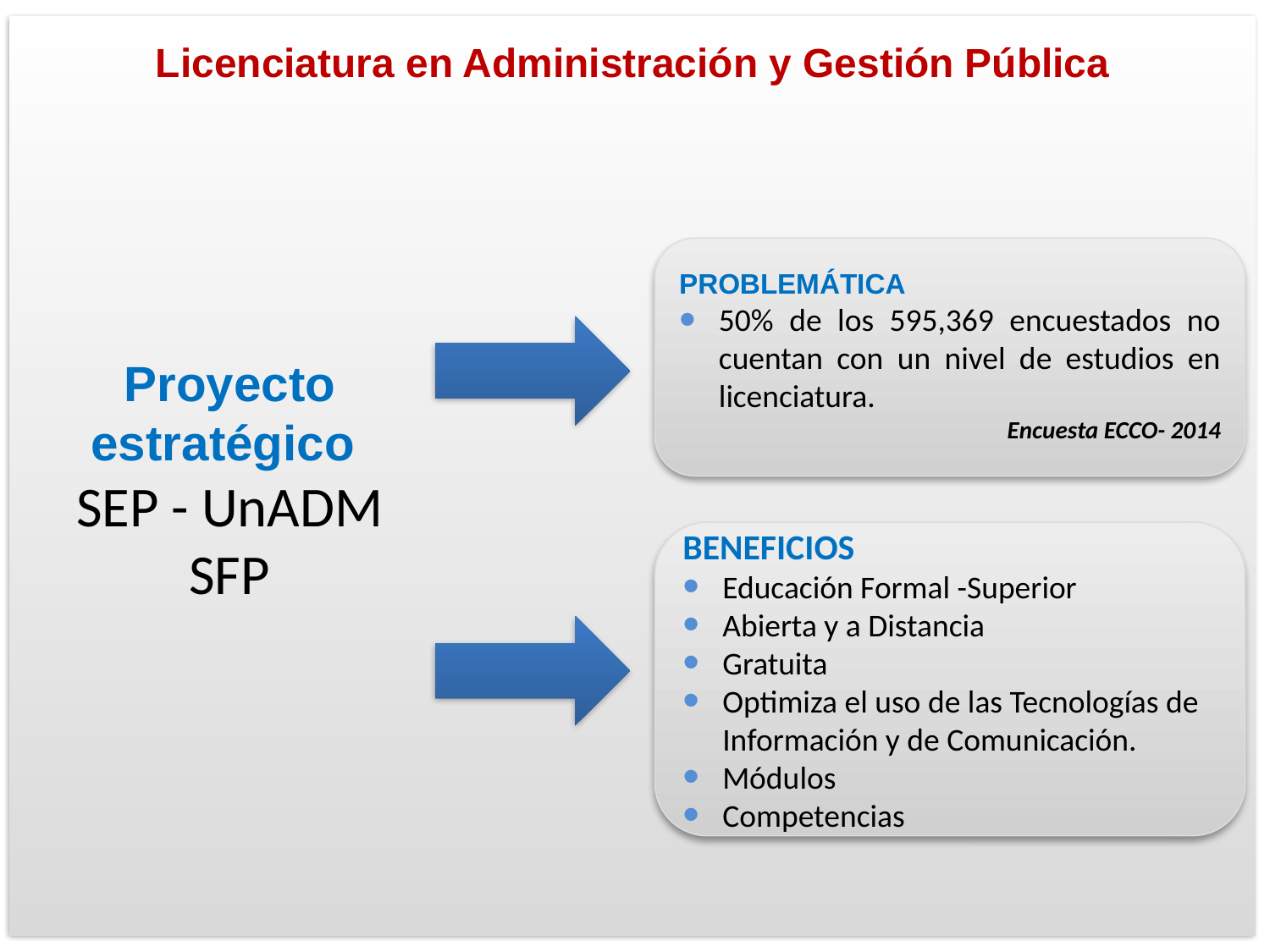

Licenciatura en Administración y Gestión Pública

PROBLEMÁTICA
50% de los 595,369 encuestados no cuentan con un nivel de estudios en licenciatura.
Encuesta ECCO- 2014

Proyecto estratégico
SEP - UnADM
SFP

BENEFICIOS
Educación Formal -Superior
Abierta y a Distancia
Gratuita
Optimiza el uso de las Tecnologías de Información y de Comunicación.
Módulos
Competencias